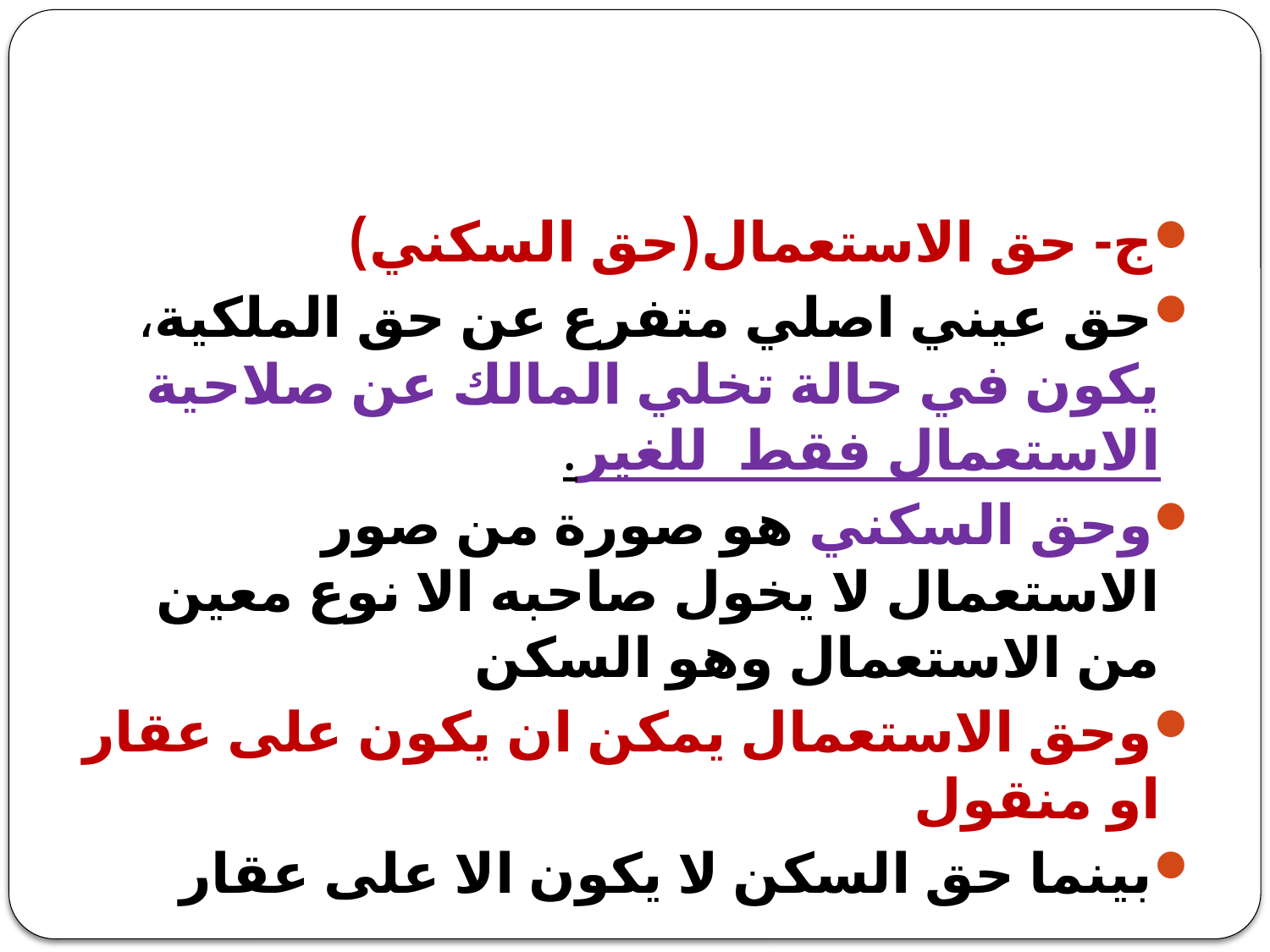

#
ج- حق الاستعمال(حق السكني)
حق عيني اصلي متفرع عن حق الملكية، يكون في حالة تخلي المالك عن صلاحية الاستعمال فقط  للغير.
وحق السكني هو صورة من صور الاستعمال لا يخول صاحبه الا نوع معين من الاستعمال وهو السكن
وحق الاستعمال يمكن ان يكون على عقار او منقول
بينما حق السكن لا يكون الا على عقار